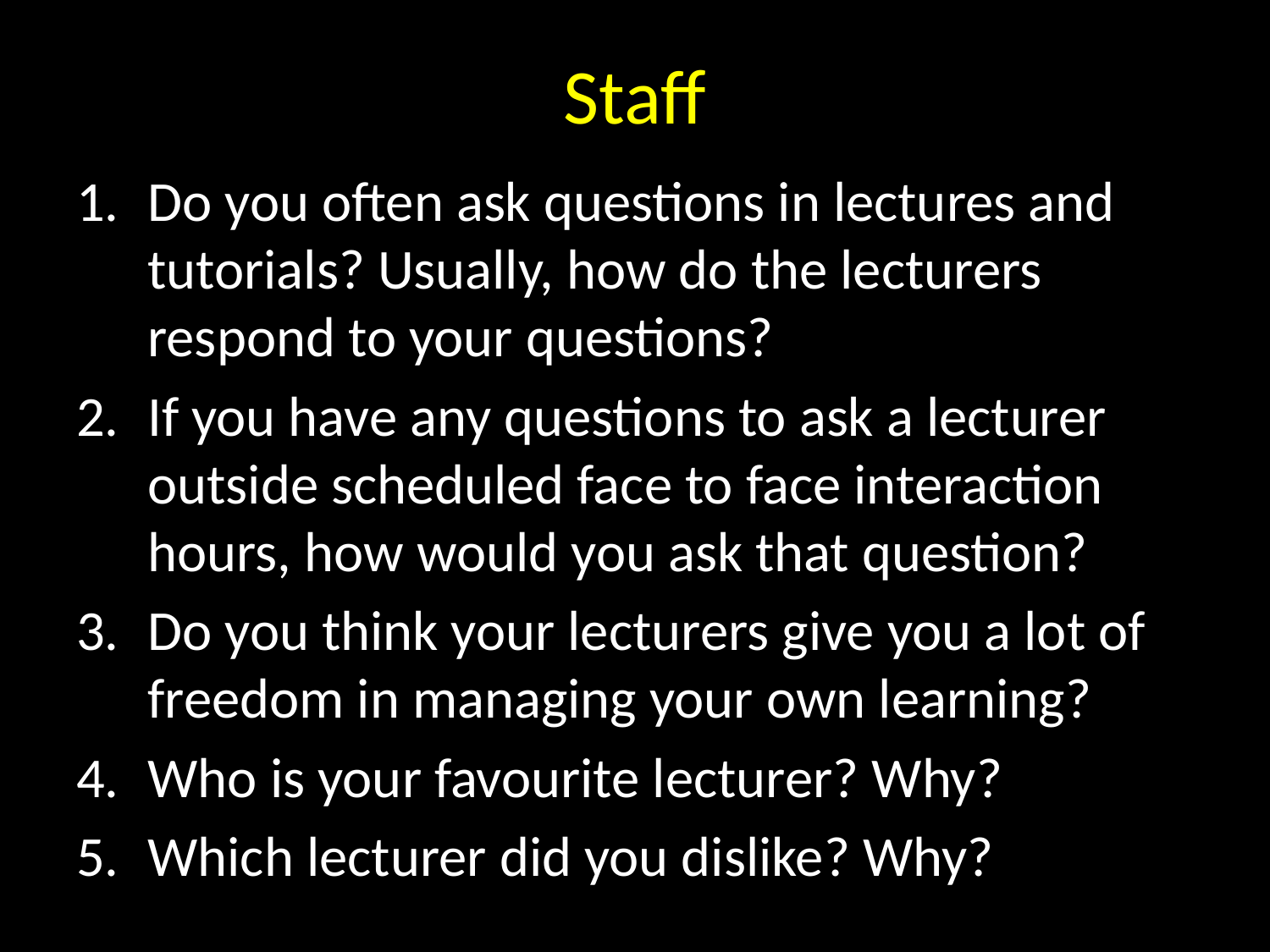

# Staff
Do you often ask questions in lectures and tutorials? Usually, how do the lecturers respond to your questions?
If you have any questions to ask a lecturer outside scheduled face to face interaction hours, how would you ask that question?
Do you think your lecturers give you a lot of freedom in managing your own learning?
Who is your favourite lecturer? Why?
Which lecturer did you dislike? Why?